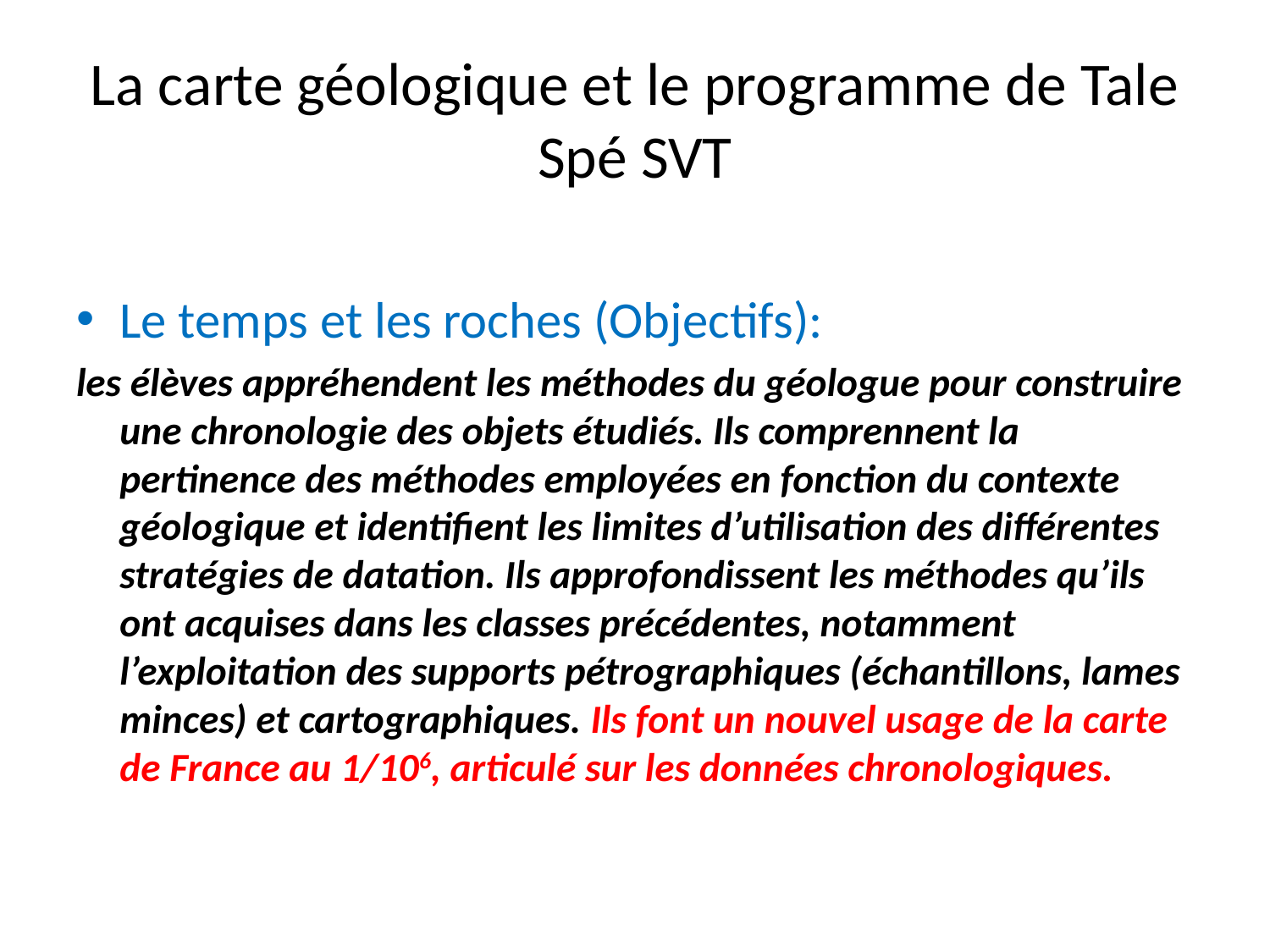

# La carte géologique et le programme de Tale Spé SVT

Le temps et les roches (Objectifs):
les élèves appréhendent les méthodes du géologue pour construire une chronologie des objets étudiés. Ils comprennent la pertinence des méthodes employées en fonction du contexte géologique et identifient les limites d’utilisation des différentes stratégies de datation. Ils approfondissent les méthodes qu’ils ont acquises dans les classes précédentes, notamment l’exploitation des supports pétrographiques (échantillons, lames minces) et cartographiques. Ils font un nouvel usage de la carte de France au 1/106, articulé sur les données chronologiques.